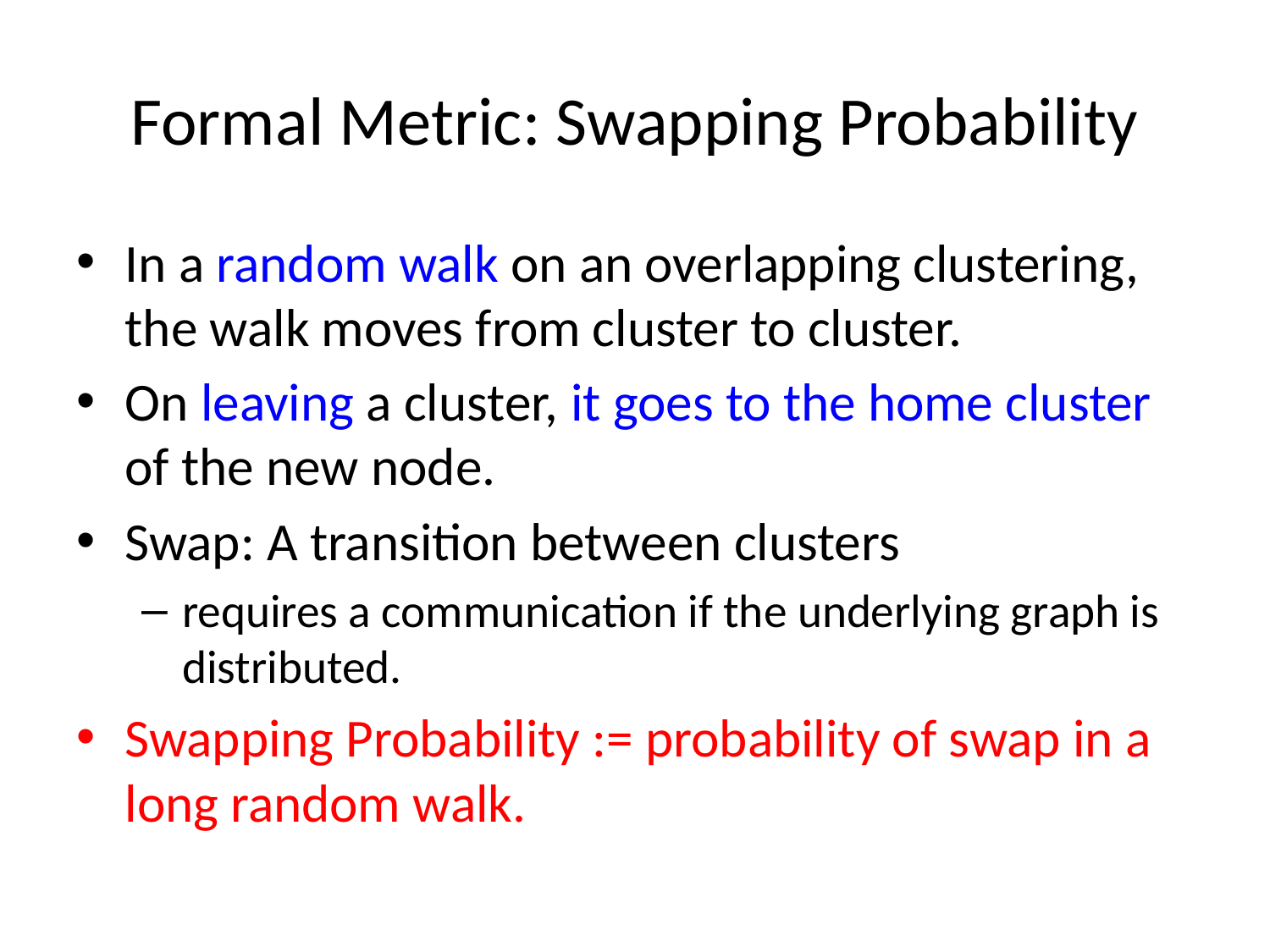

# Formal Metric: Swapping Probability
In a random walk on an overlapping clustering, the walk moves from cluster to cluster.
On leaving a cluster, it goes to the home cluster of the new node.
Swap: A transition between clusters
requires a communication if the underlying graph is distributed.
Swapping Probability := probability of swap in a long random walk.